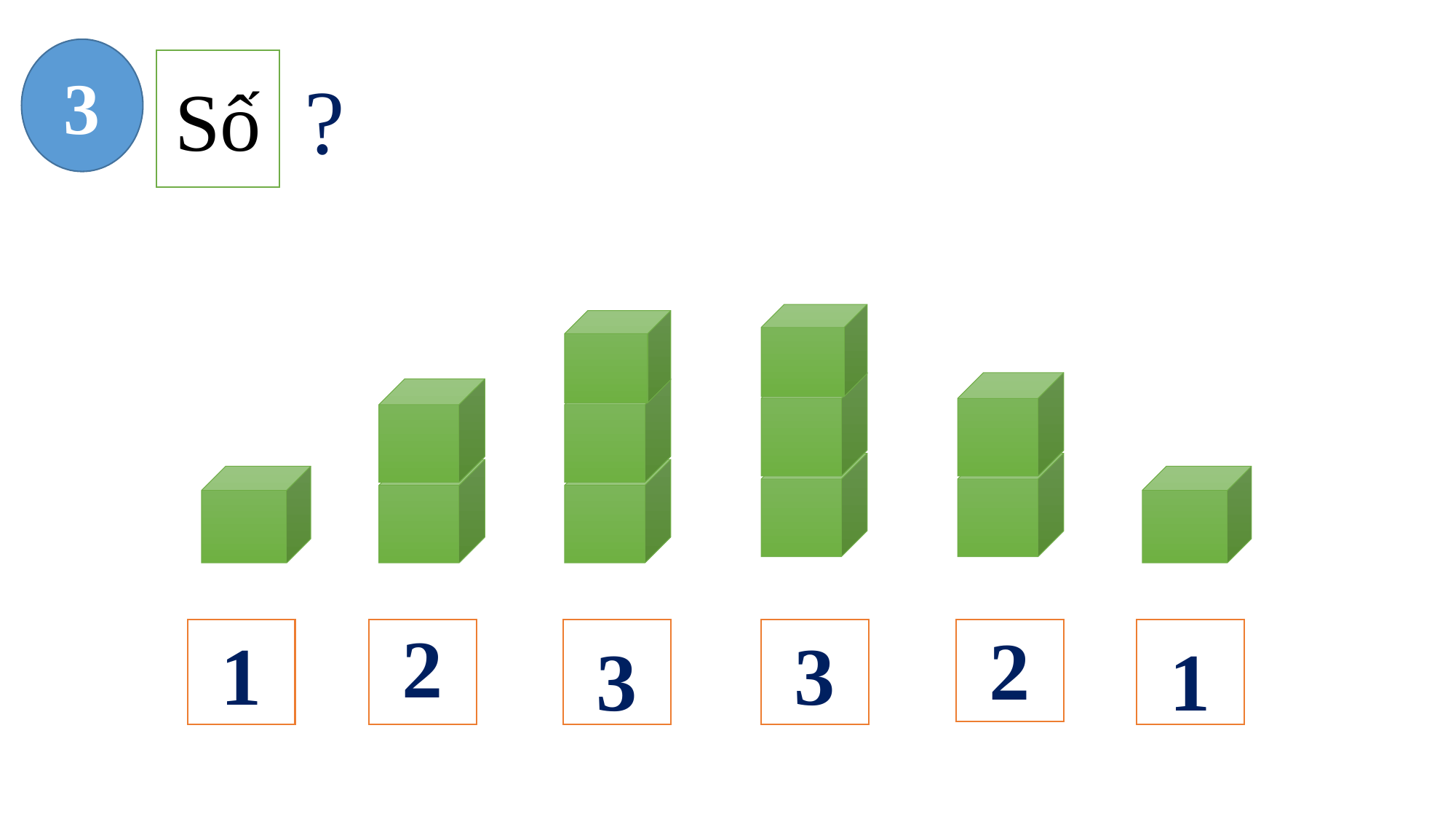

3
Số
?

2
2
1

3

3
1